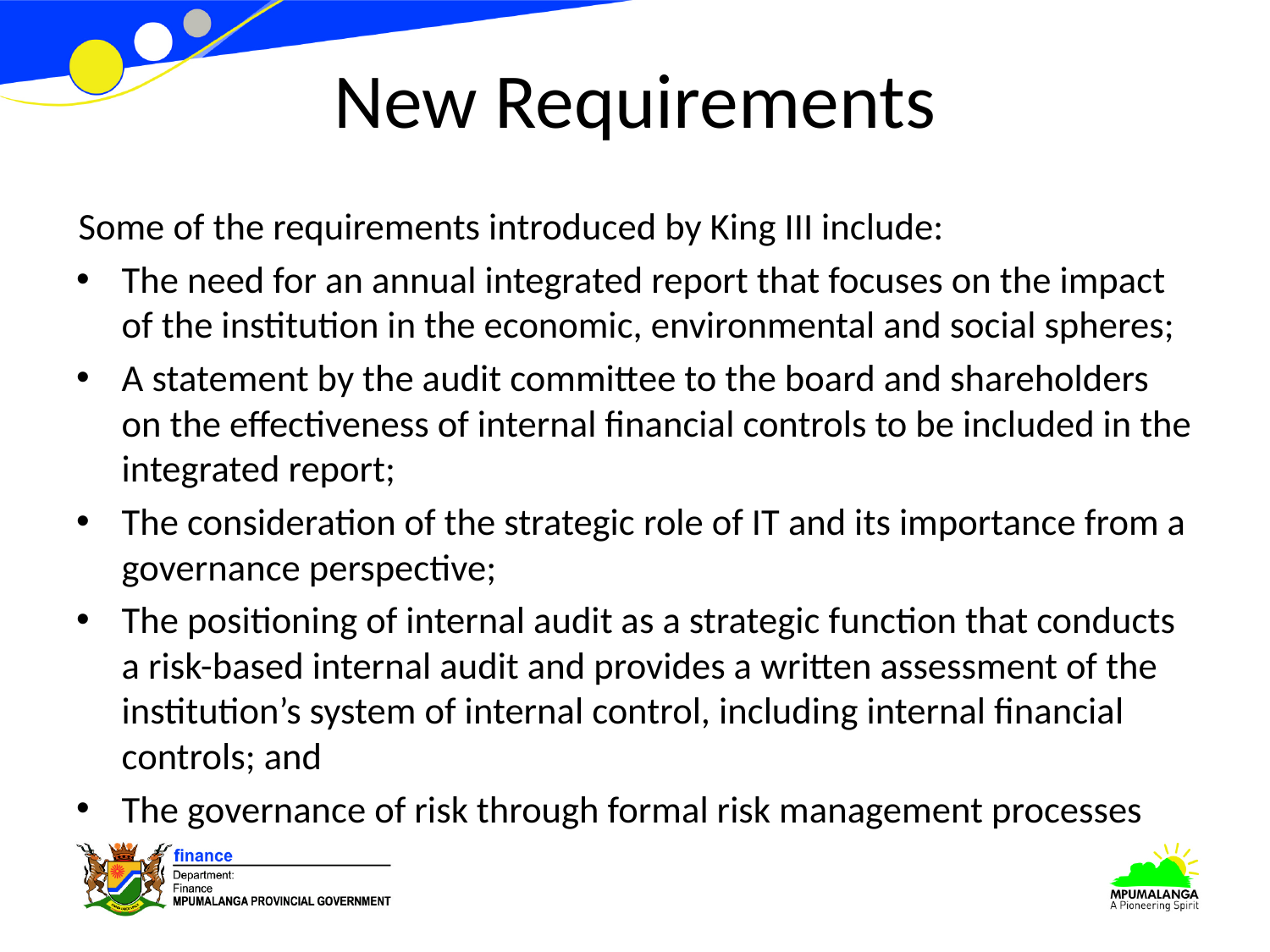

# New Requirements
Some of the requirements introduced by King III include:
The need for an annual integrated report that focuses on the impact of the institution in the economic, environmental and social spheres;
A statement by the audit committee to the board and shareholders on the effectiveness of internal financial controls to be included in the integrated report;
The consideration of the strategic role of IT and its importance from a governance perspective;
The positioning of internal audit as a strategic function that conducts a risk-based internal audit and provides a written assessment of the institution’s system of internal control, including internal financial controls; and
The governance of risk through formal risk management processes